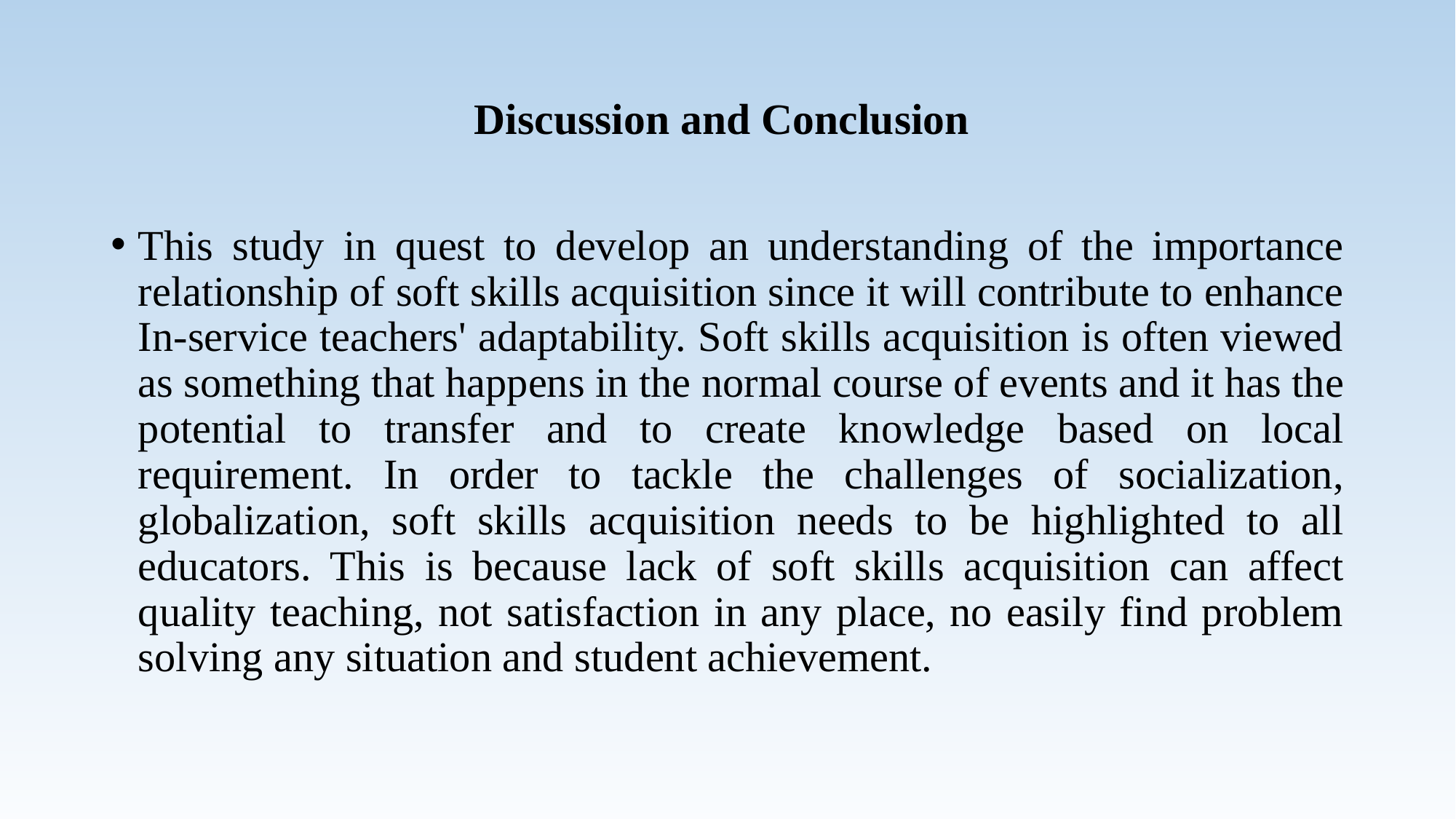

# Discussion and Conclusion
This study in quest to develop an understanding of the importance relationship of soft skills acquisition since it will contribute to enhance In-service teachers' adaptability. Soft skills acquisition is often viewed as something that happens in the normal course of events and it has the potential to transfer and to create knowledge based on local requirement. In order to tackle the challenges of socialization, globalization, soft skills acquisition needs to be highlighted to all educators. This is because lack of soft skills acquisition can affect quality teaching, not satisfaction in any place, no easily find problem solving any situation and student achievement.